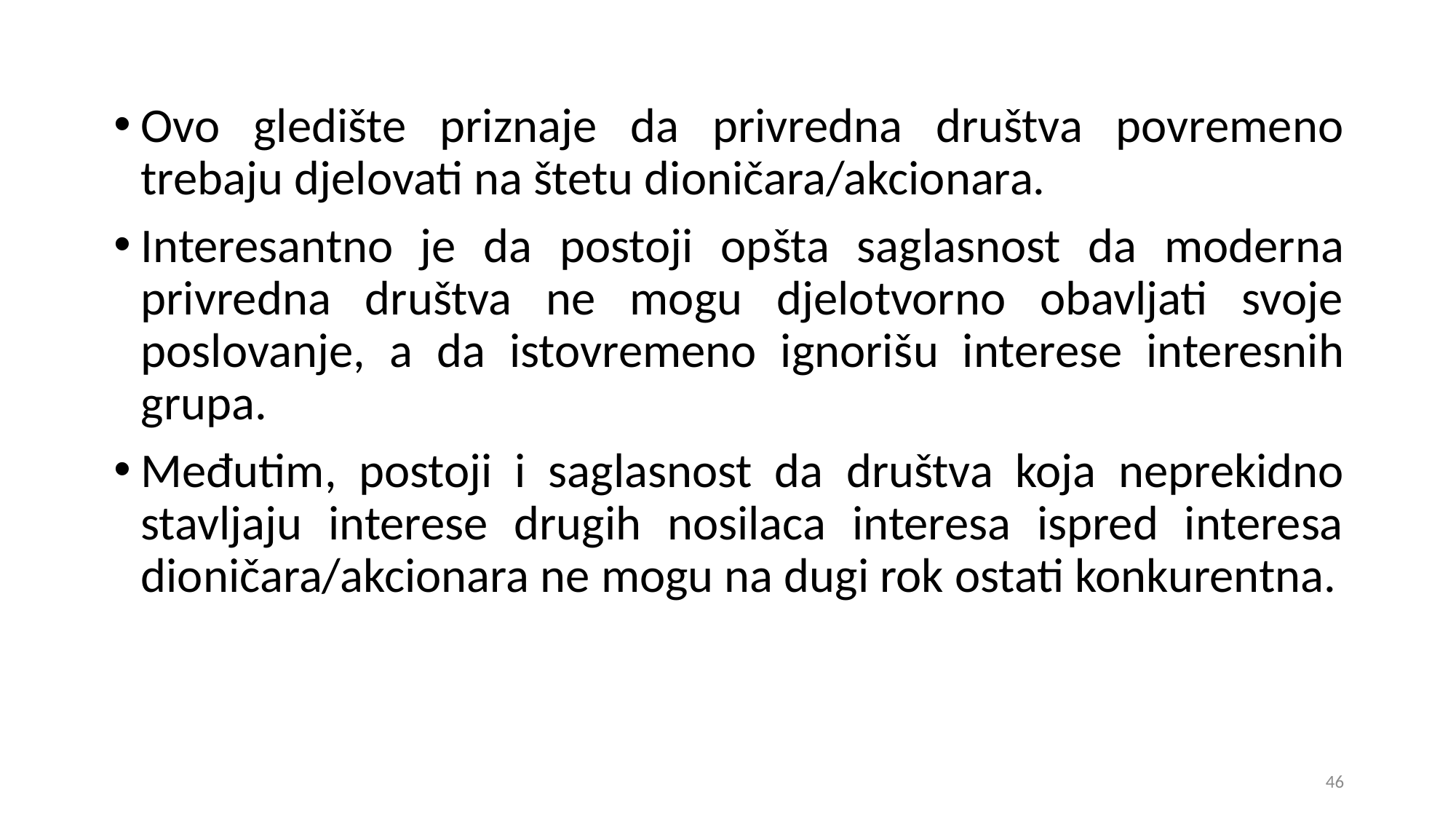

Ovo gledište priznaje da privredna društva povremeno trebaju djelovati na štetu dioničara/akcionara.
Interesantno je da postoji opšta saglasnost da moderna privredna društva ne mogu djelotvorno obavljati svoje poslovanje, a da istovremeno ignorišu interese interesnih grupa.
Međutim, postoji i saglasnost da društva koja neprekidno stavljaju interese drugih nosilaca interesa ispred interesa dioničara/akcionara ne mogu na dugi rok ostati konkurentna.

46